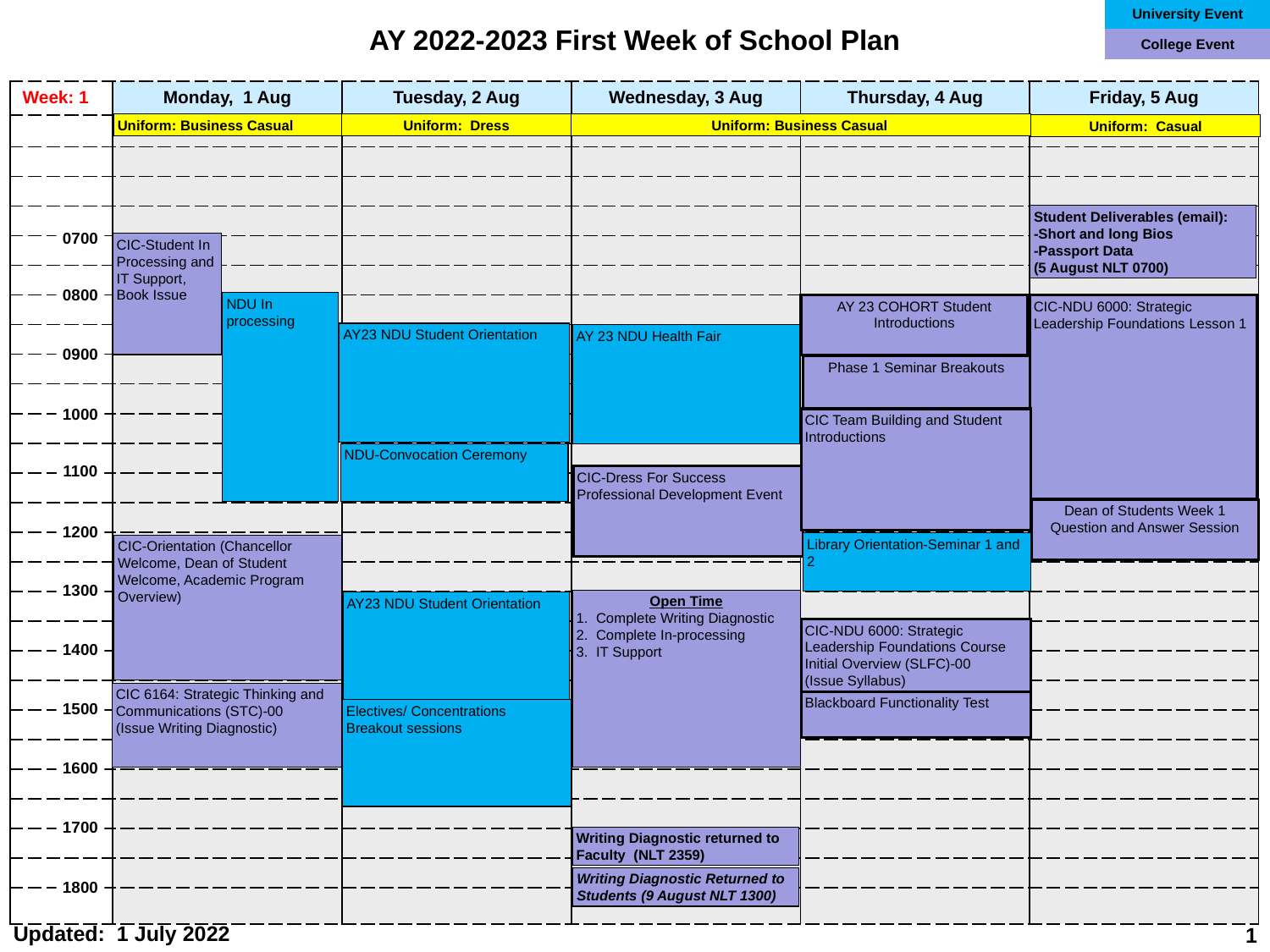

University Event
AY 2022-2023 First Week of School Plan
College Event
| Week: 1 | Monday, 1 Aug | Tuesday, 2 Aug | Wednesday, 3 Aug | Thursday, 4 Aug | Friday, 5 Aug |
| --- | --- | --- | --- | --- | --- |
|  |  |  |  |  |  |
|  |  |  |  |  |  |
|  |  |  |  |  |  |
|  |  |  |  |  |  |
|  |  |  |  |  |  |
|  |  |  |  |  |  |
|  |  |  |  |  |  |
|  |  |  |  |  |  |
|  |  |  |  |  |  |
|  |  |  |  |  |  |
|  |  |  |  |  |  |
|  |  |  |  |  |  |
|  |  |  |  |  |  |
|  |  |  |  |  |  |
|  |  |  |  |  |  |
|  |  |  |  |  |  |
|  |  |  |  |  |  |
|  |  |  |  |  |  |
|  |  |  |  |  |  |
|  |  |  |  |  |  |
|  |  |  |  |  |  |
|  |  |  |  |  |  |
|  |  |  |  |  |  |
|  |  |  |  |  |  |
|  |  |  |  |  |  |
|  |  |  |  |  |  |
|  |  |  |  |  |  |
Uniform: Business Casual
Uniform:  Dress
Uniform: Business Casual
Uniform:  Casual
Student Deliverables (email):
-Short and long Bios
-Passport Data
(5 August NLT 0700)
0700
CIC-Student In Processing and IT Support, Book Issue

0800
NDU In processing

AY 23 COHORT Student Introductions
CIC-NDU 6000: Strategic Leadership Foundations Lesson 1
AY23 NDU Student Orientation
AY 23 NDU Health Fair
0900
Phase 1 Seminar Breakouts
1000
CIC Team Building and Student Introductions
NDU-Convocation Ceremony

1100
CIC-Dress For Success Professional Development Event
Dean of Students Week 1 Question and Answer Session
1200
Library Orientation-Seminar 1 and 2

CIC-Orientation (Chancellor Welcome, Dean of Student Welcome, Academic Program Overview)

1300
Open Time
1.  Complete Writing Diagnostic
2.  Complete In-processing
3.  IT Support

AY23 NDU Student Orientation
CIC-NDU 6000: Strategic Leadership Foundations Course Initial Overview (SLFC)-00
(Issue Syllabus)
1400
CIC 6164: Strategic Thinking and Communications (STC)-00
(Issue Writing Diagnostic)

Blackboard Functionality Test
1500
Electives/ Concentrations Breakout sessions
1600
1700
Writing Diagnostic returned to Faculty  (NLT 2359)
Writing Diagnostic Returned to Students (9 August NLT 1300)
1800
1